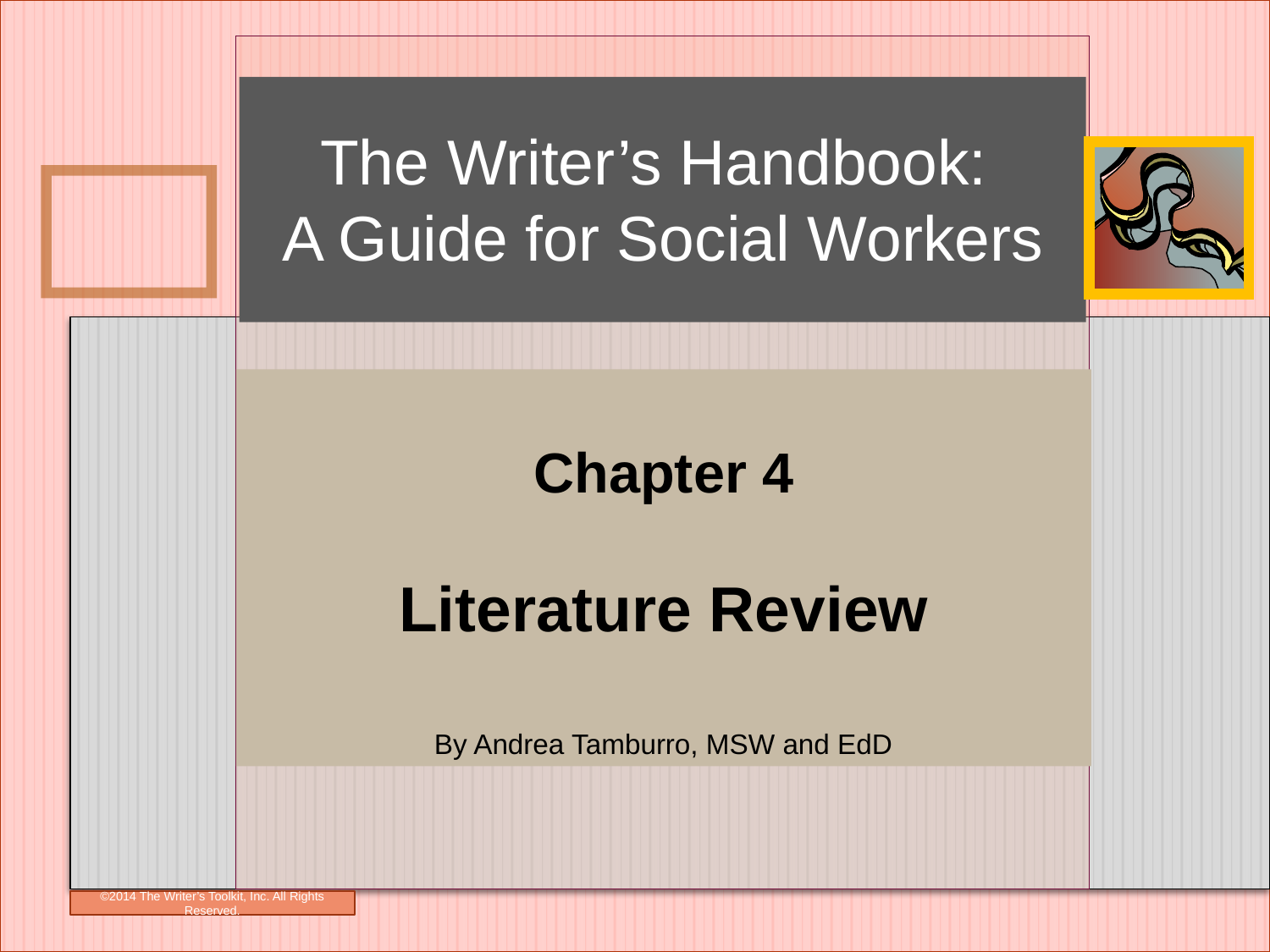

x

The Writer’s Handbook:
A Guide for Social Workers

Chapter 4

Literature Review

By Andrea Tamburro, MSW and EdD
©2014 The Writer’s Toolkit, Inc. All Rights Reserved.